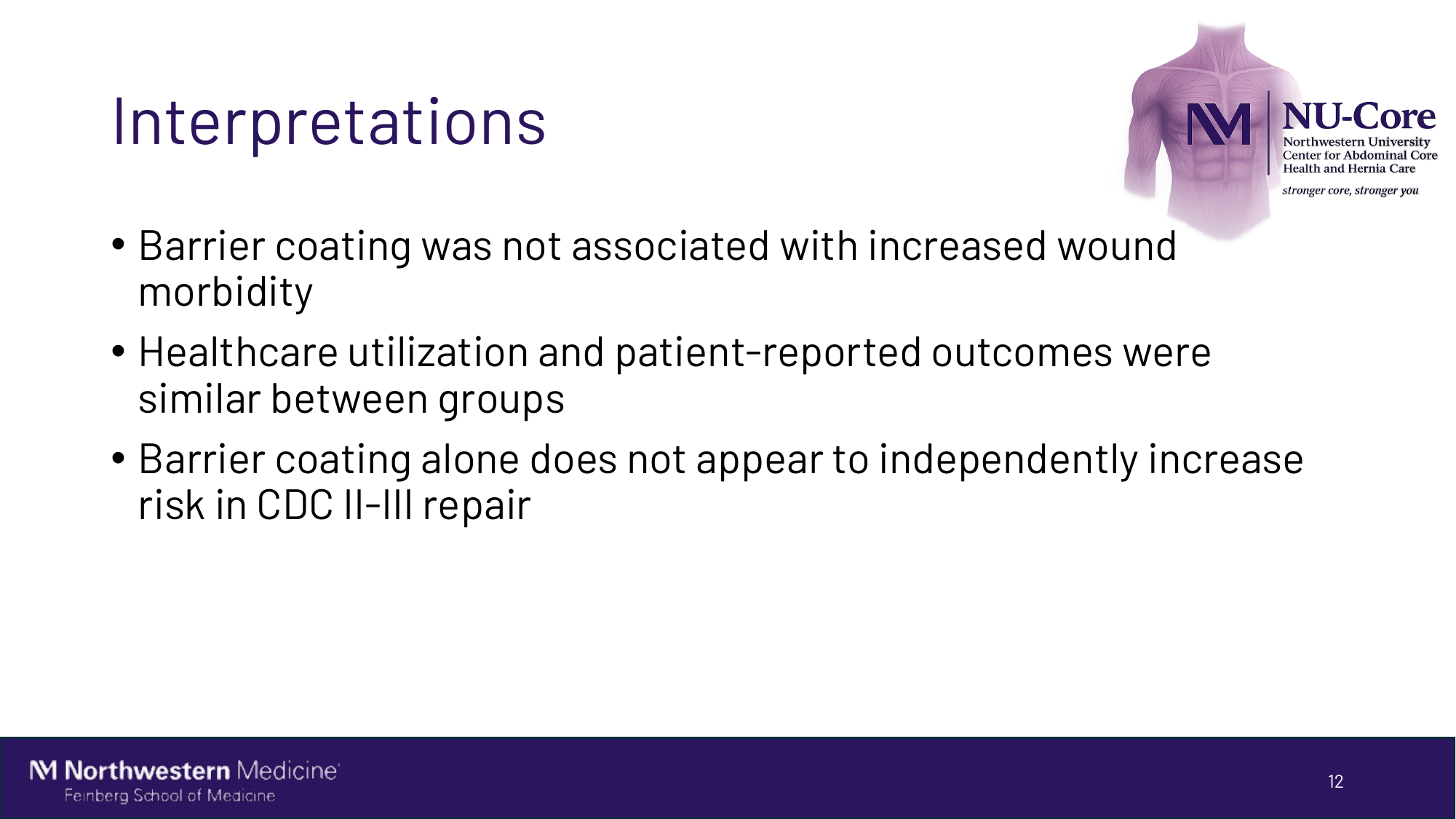

# Interpretations
Barrier coating was not associated with increased wound morbidity
Healthcare utilization and patient-reported outcomes were similar between groups
Barrier coating alone does not appear to independently increase risk in CDC II-III repair
12